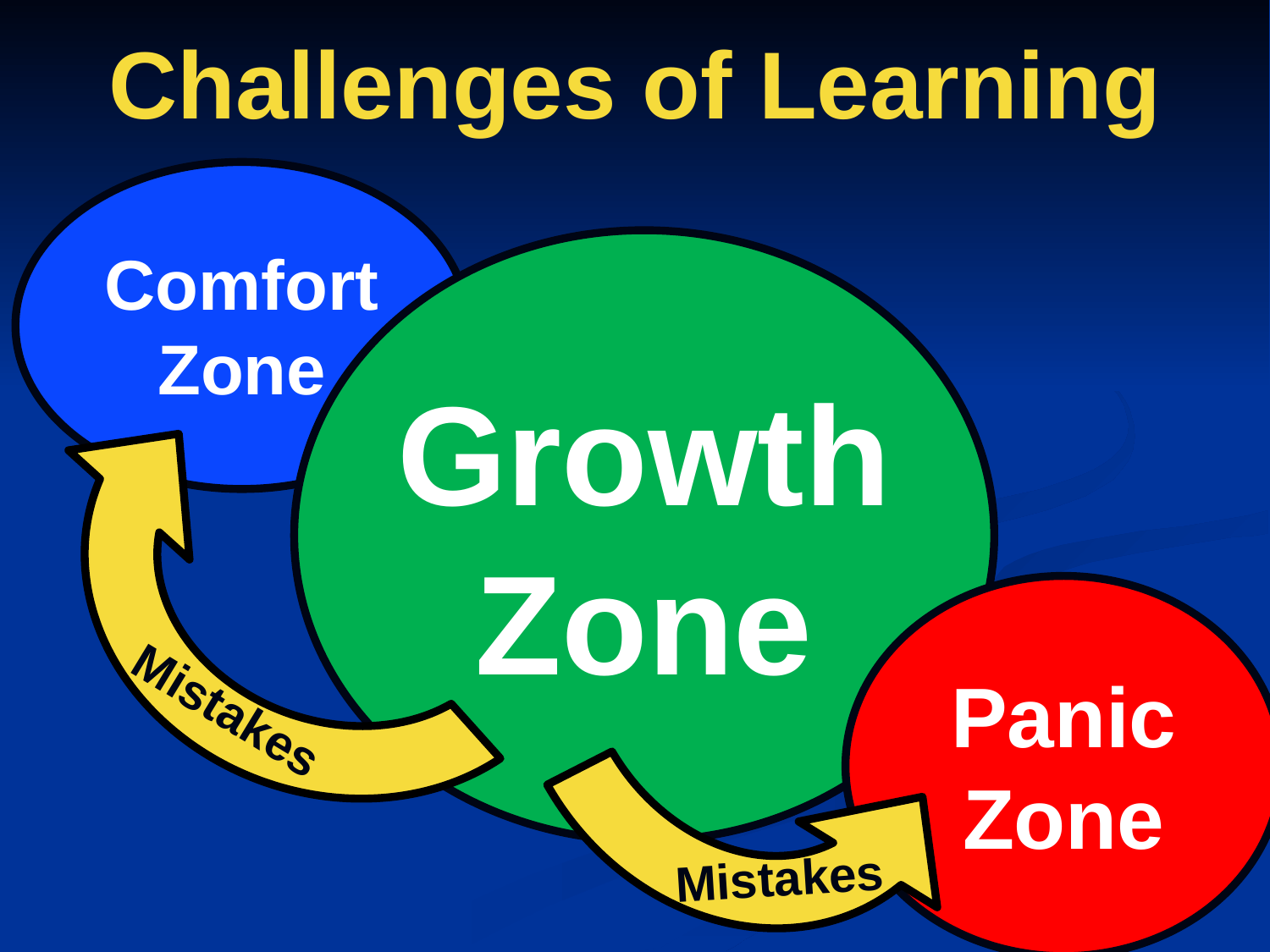

# Challenges of Learning

Comfort Zone

Growth Zone

Panic Zone
Mistakes
Mistakes